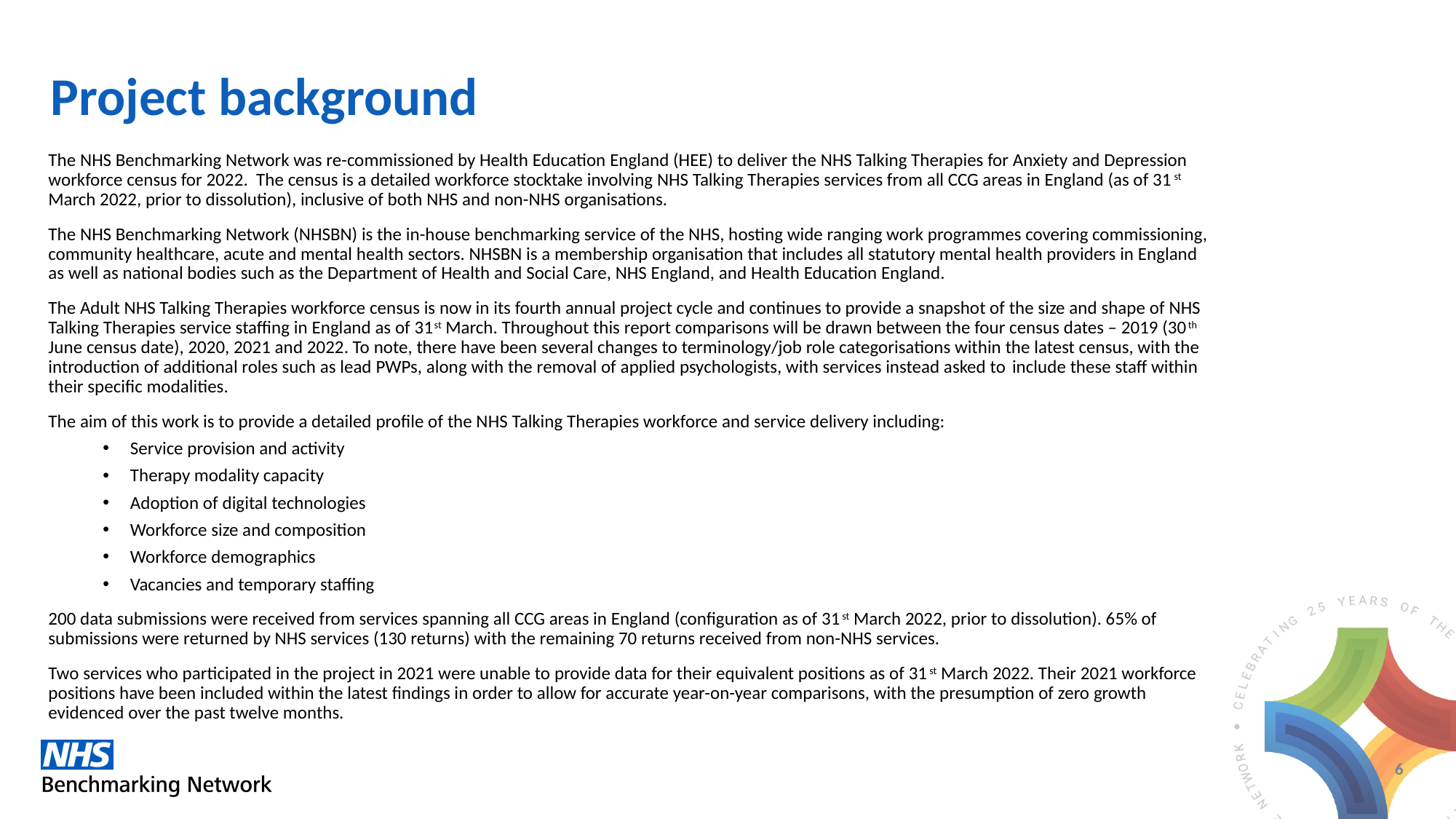

# Project background
The NHS Benchmarking Network was re-commissioned by Health Education England (HEE) to deliver the NHS Talking Therapies for Anxiety and Depression workforce census for 2022.  The census is a detailed workforce stocktake involving NHS Talking Therapies services from all CCG areas in England (as of 31st March 2022, prior to dissolution), inclusive of both NHS and non-NHS organisations.
The NHS Benchmarking Network (NHSBN) is the in-house benchmarking service of the NHS, hosting wide ranging work programmes covering commissioning, community healthcare, acute and mental health sectors. NHSBN is a membership organisation that includes all statutory mental health providers in England as well as national bodies such as the Department of Health and Social Care, NHS England, and Health Education England.
The Adult NHS Talking Therapies workforce census is now in its fourth annual project cycle and continues to provide a snapshot of the size and shape of NHS Talking Therapies service staffing in England as of 31st March. Throughout this report comparisons will be drawn between the four census dates – 2019 (30th June census date), 2020, 2021 and 2022. To note, there have been several changes to terminology/job role categorisations within the latest census, with the introduction of additional roles such as lead PWPs, along with the removal of applied psychologists, with services instead asked to include these staff within their specific modalities.
The aim of this work is to provide a detailed profile of the NHS Talking Therapies workforce and service delivery including:
Service provision and activity
Therapy modality capacity
Adoption of digital technologies
Workforce size and composition
Workforce demographics
Vacancies and temporary staffing
200 data submissions were received from services spanning all CCG areas in England (configuration as of 31st March 2022, prior to dissolution). 65% of submissions were returned by NHS services (130 returns) with the remaining 70 returns received from non-NHS services.
Two services who participated in the project in 2021 were unable to provide data for their equivalent positions as of 31st March 2022. Their 2021 workforce positions have been included within the latest findings in order to allow for accurate year-on-year comparisons, with the presumption of zero growth evidenced over the past twelve months.

6